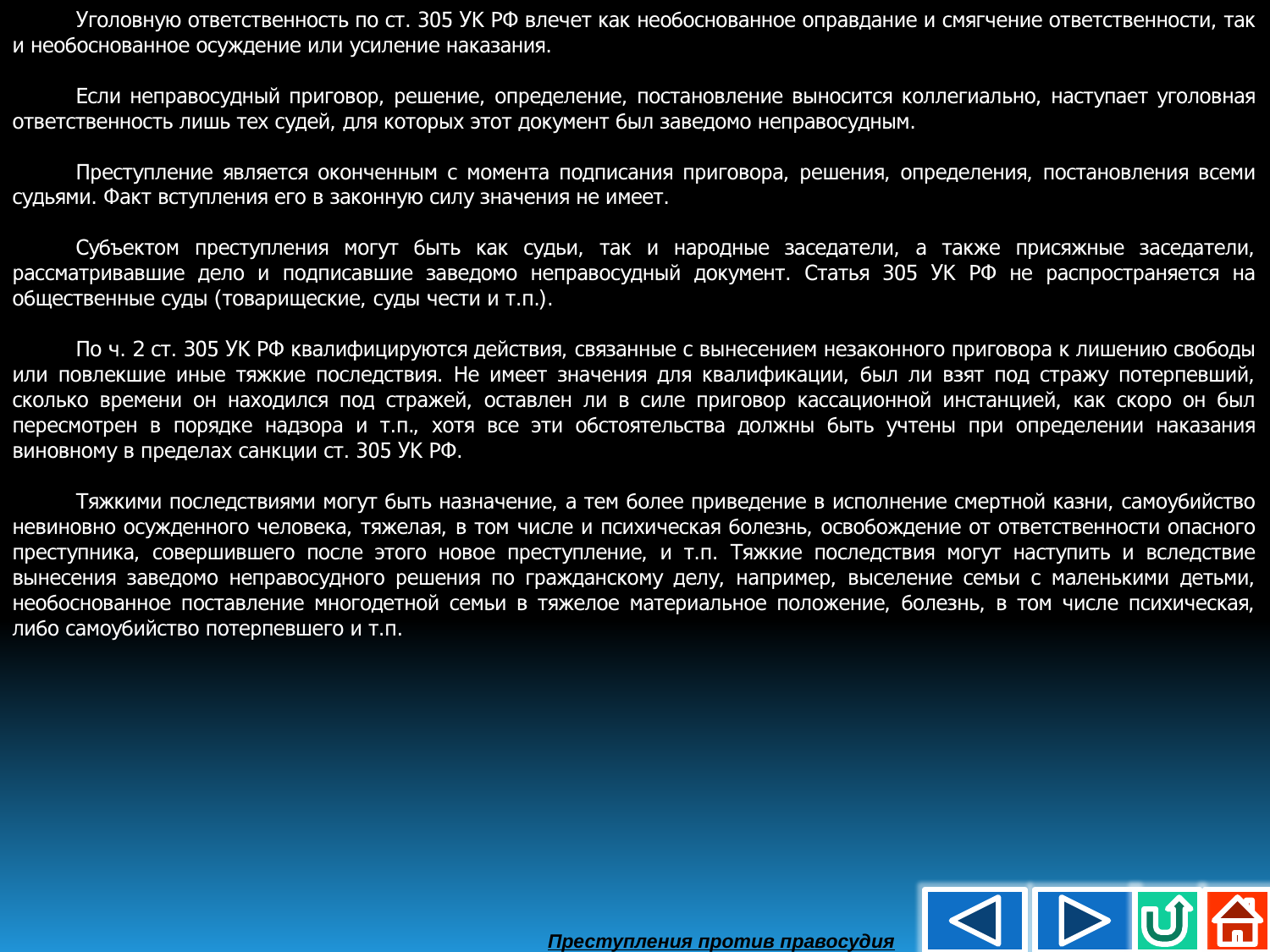

Уголовную ответственность по ст. 305 УК РФ влечет как необоснованное оправдание и смягчение ответственности, так и необоснованное осуждение или усиление наказания.

Если неправосудный приговор, решение, определение, постановление выносится коллегиально, наступает уголовная ответственность лишь тех судей, для которых этот документ был заведомо неправосудным.

Преступление является оконченным с момента подписания приговора, решения, определения, постановления всеми судьями. Факт вступления его в законную силу значения не имеет.

Субъектом преступления могут быть как судьи, так и народные заседатели, а также присяжные заседатели, рассматривавшие дело и подписавшие заведомо неправосудный документ. Статья 305 УК РФ не распространяется на общественные суды (товарищеские, суды чести и т.п.).

По ч. 2 ст. 305 УК РФ квалифицируются действия, связанные с вынесением незаконного приговора к лишению свободы или повлекшие иные тяжкие последствия. Не имеет значения для квалификации, был ли взят под стражу потерпевший, сколько времени он находился под стражей, оставлен ли в силе приговор кассационной инстанцией, как скоро он был пересмотрен в порядке надзора и т.п., хотя все эти обстоятельства должны быть учтены при определении наказания виновному в пределах санкции ст. 305 УК РФ.

Тяжкими последствиями могут быть назначение, а тем более приведение в исполнение смертной казни, самоубийство невиновно осужденного человека, тяжелая, в том числе и психическая болезнь, освобождение от ответственности опасного преступника, совершившего после этого новое преступление, и т.п. Тяжкие последствия могут наступить и вследствие вынесения заведомо неправосудного решения по гражданскому делу, например, выселение семьи с маленькими детьми, необоснованное поставление многодетной семьи в тяжелое материальное положение, болезнь, в том числе психическая, либо самоубийство потерпевшего и т.п.

Преступления против правосудия